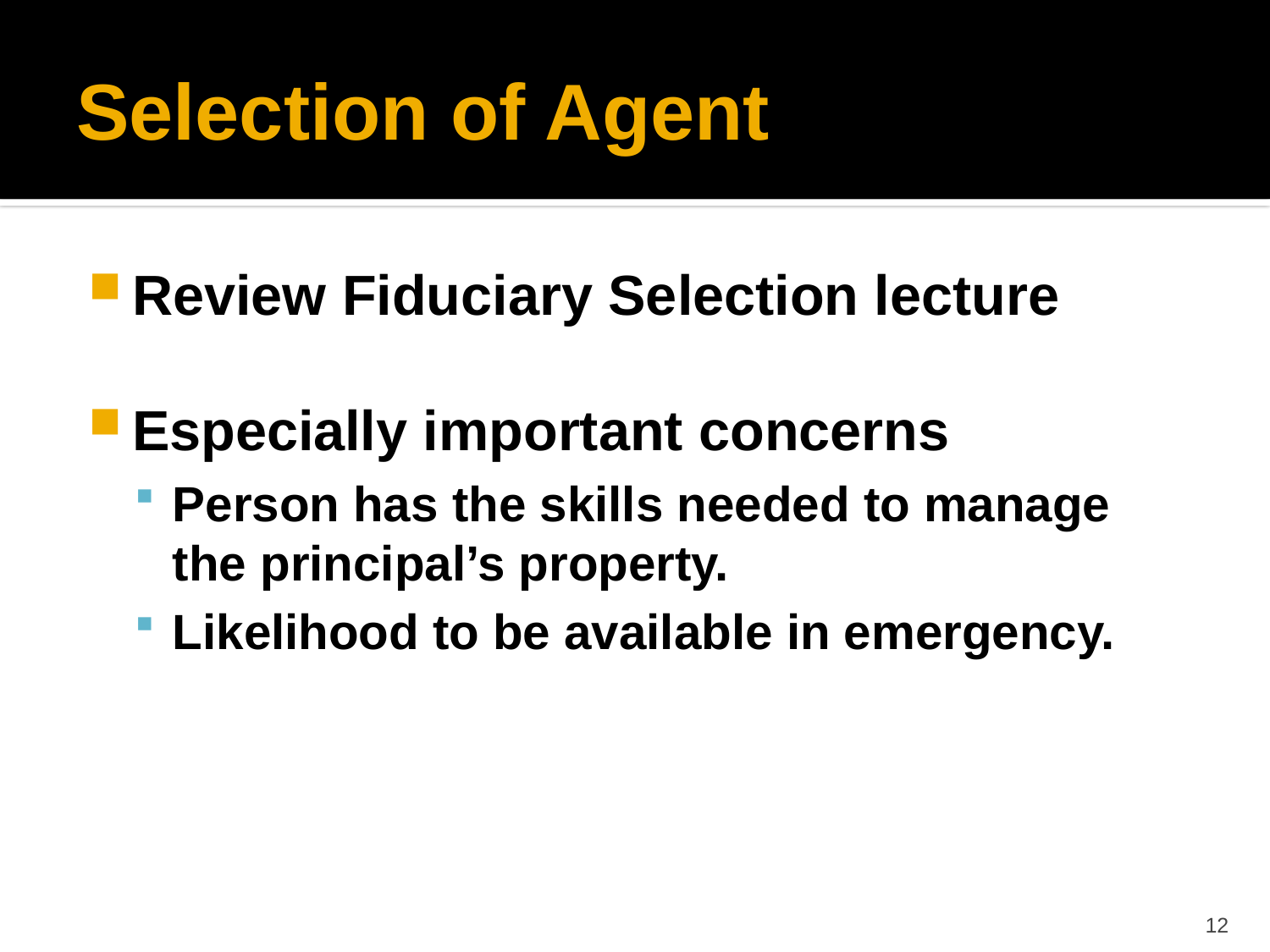

# Selection of Agent
Review Fiduciary Selection lecture

Especially important concerns
Person has the skills needed to manage the principal’s property.
Likelihood to be available in emergency.
12